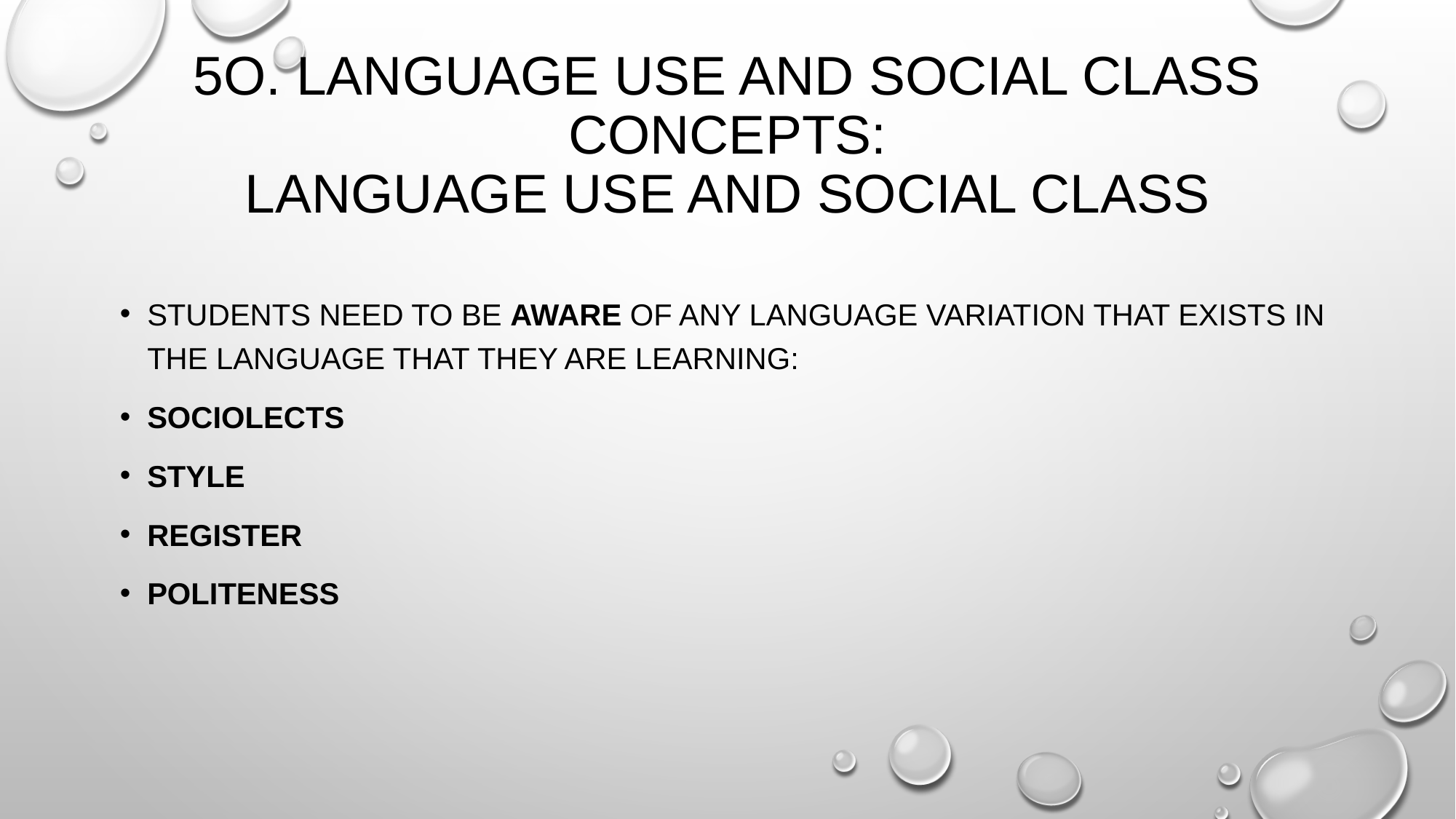

# 5o. Language use and social class concepts: language use and social class
Students need to be aware of any language variation that exists in the language that they are learning:
Sociolects
Style
Register
politeness